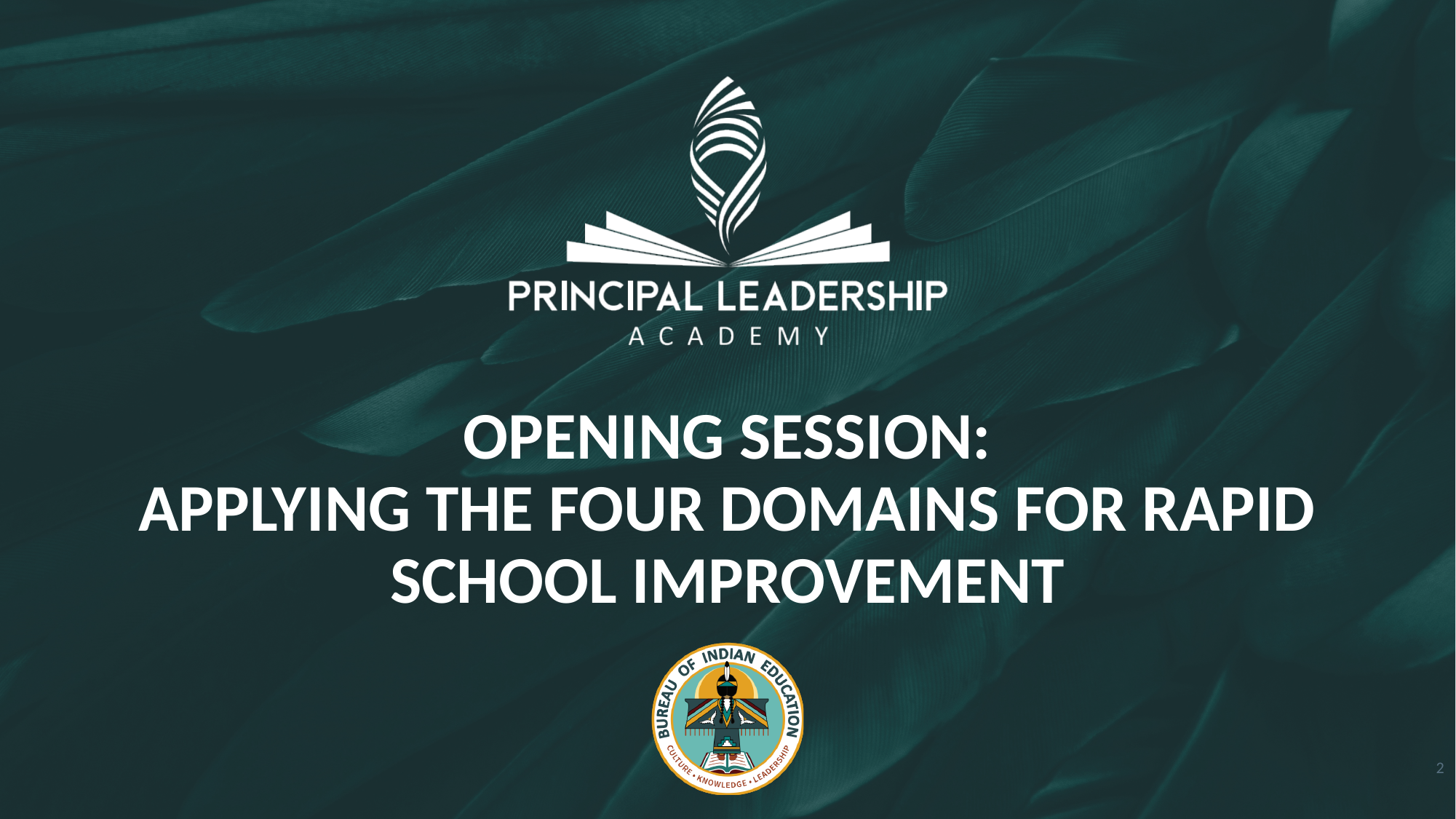

OPENING SESSION:
APPLYING THE FOUR DOMAINS FOR RAPID SCHOOL IMPROVEMENT
2